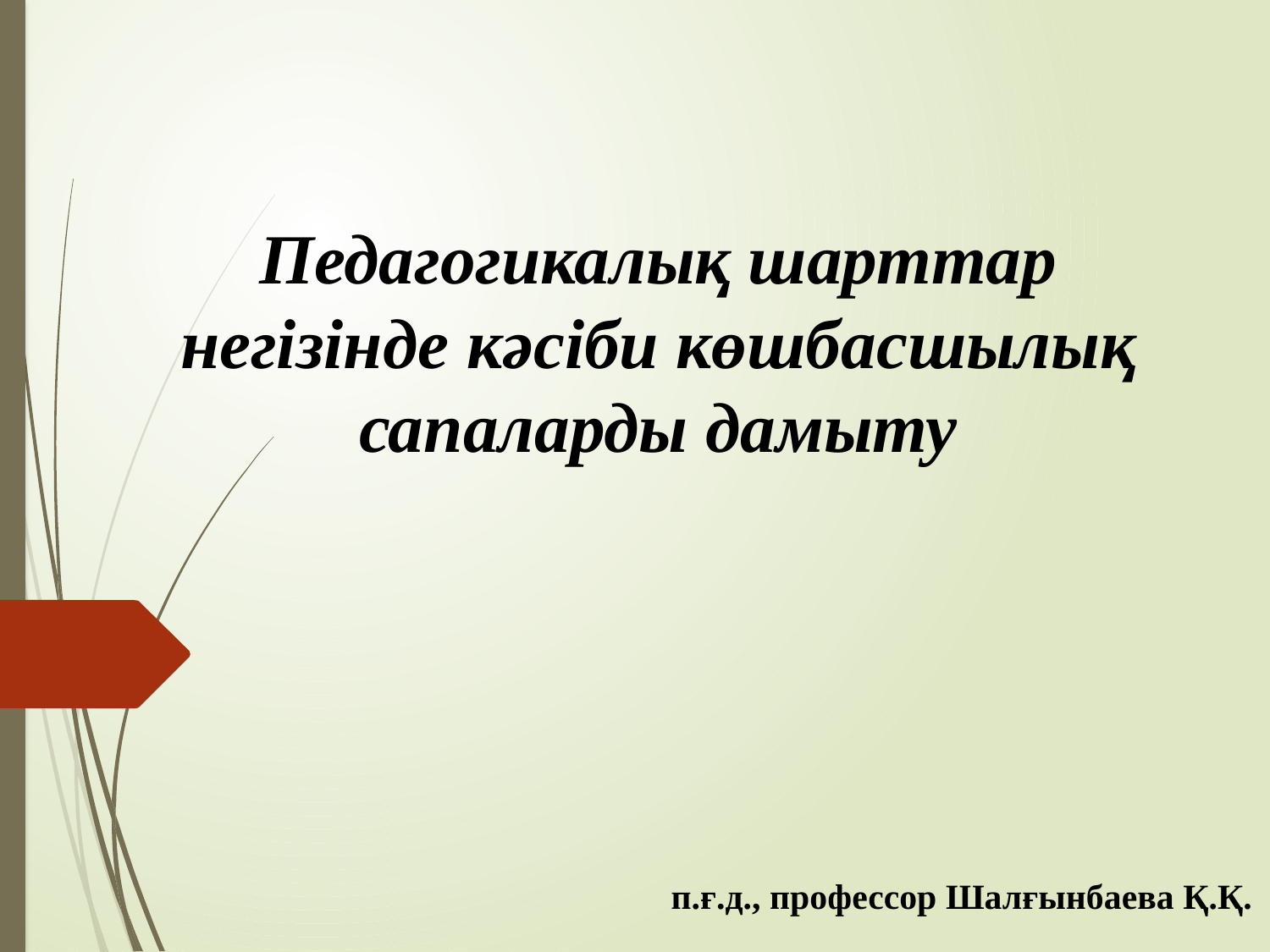

Педагогикалық шарттар негізінде кәсіби көшбасшылық сапаларды дамыту
#
п.ғ.д., профессор Шалғынбаева Қ.Қ.